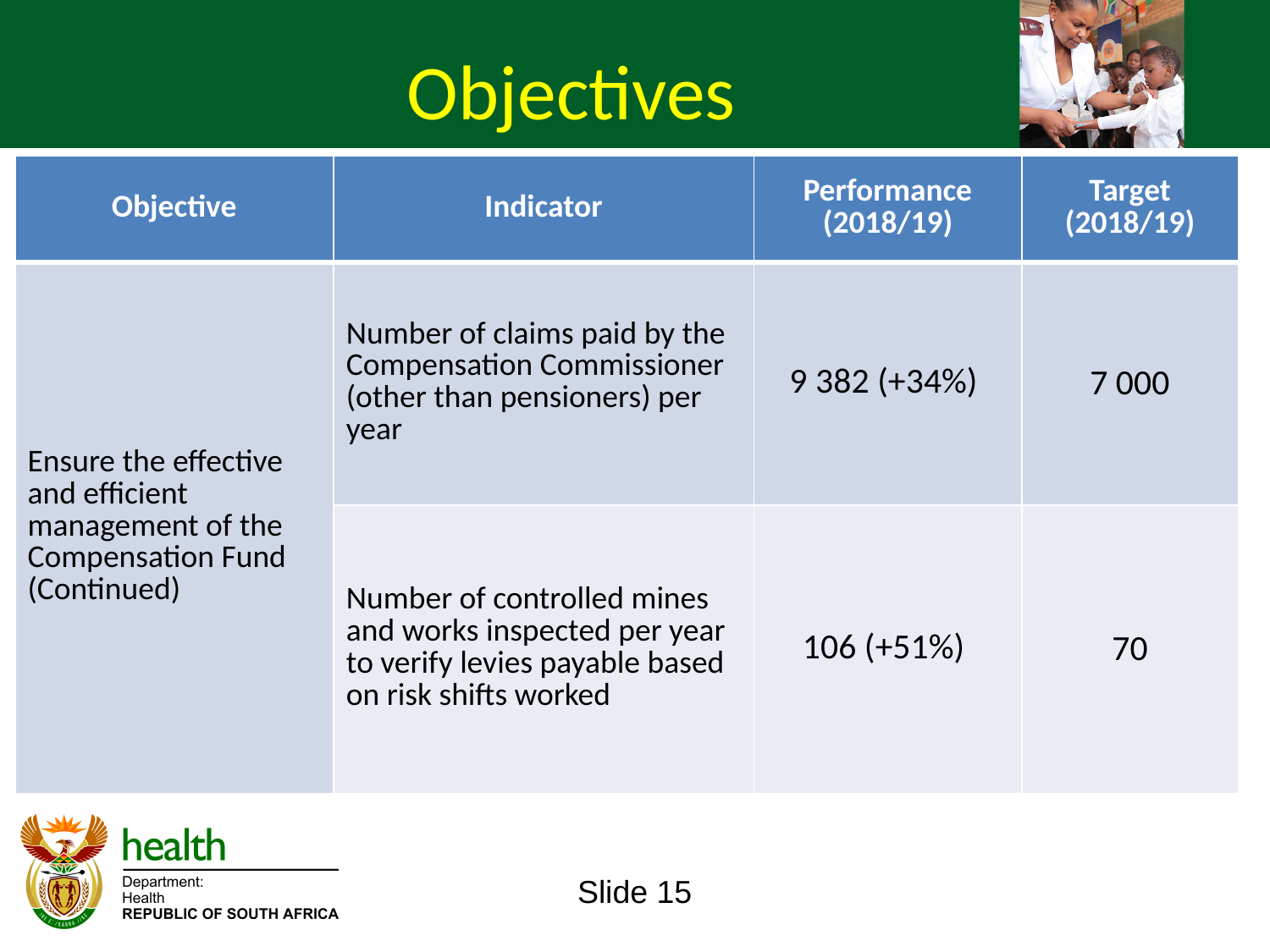

Objectives
| Objective | Indicator | Performance (2018/19) | Target (2018/19) |
| --- | --- | --- | --- |
| Ensure the effective and efficient management of the Compensation Fund (Continued) | Number of claims paid by the Compensation Commissioner (other than pensioners) per year | 9 382 (+34%) | 7 000 |
|  | Number of controlled mines and works inspected per year to verify levies payable based on risk shifts worked | 106 (+51%) | 70 |